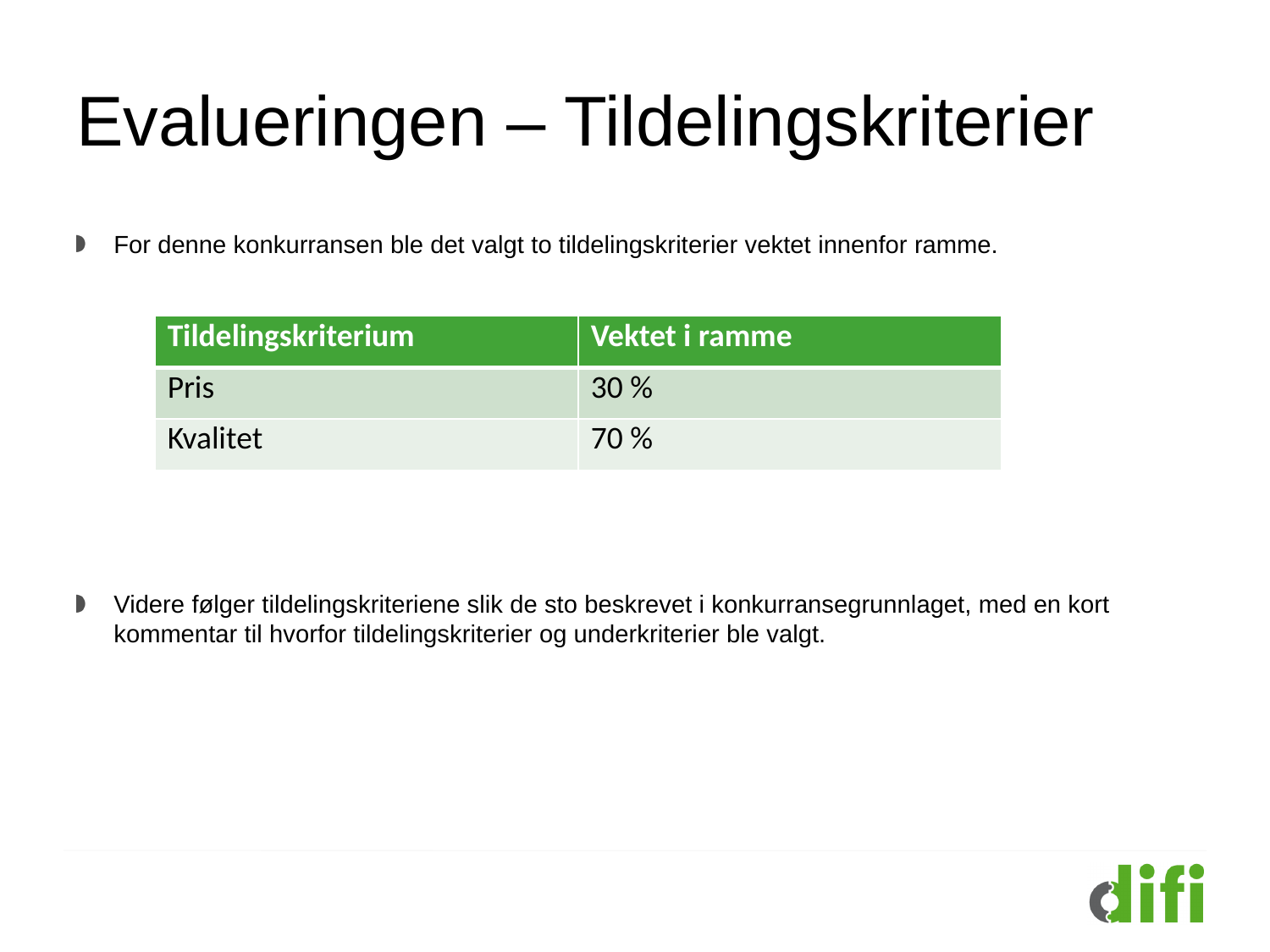

# Evalueringen – Tildelingskriterier
For denne konkurransen ble det valgt to tildelingskriterier vektet innenfor ramme.

Videre følger tildelingskriteriene slik de sto beskrevet i konkurransegrunnlaget, med en kort kommentar til hvorfor tildelingskriterier og underkriterier ble valgt.
| Tildelingskriterium | Vektet i ramme |
| --- | --- |
| Pris | 30 % |
| Kvalitet | 70 % |